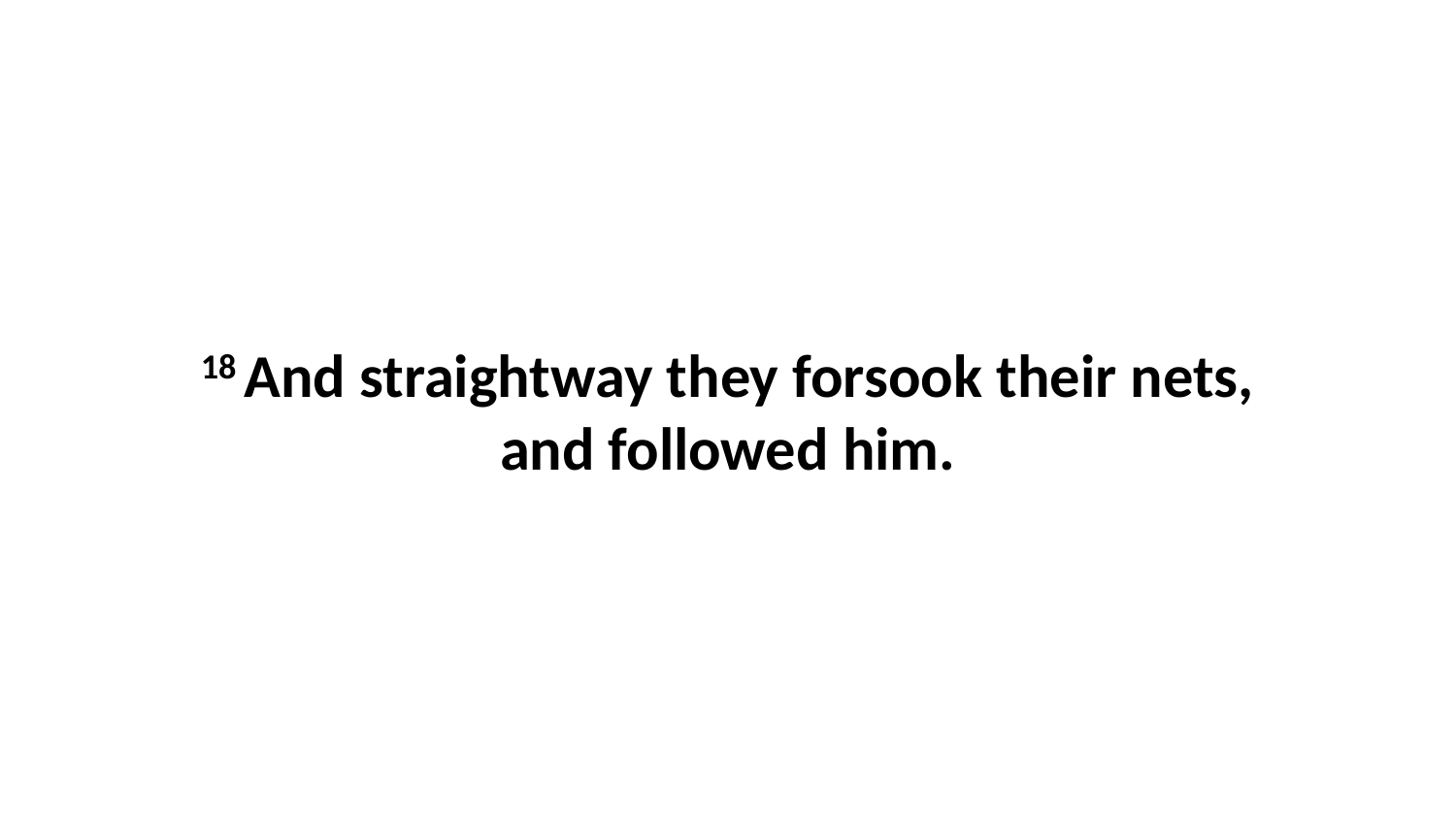

18 And straightway they forsook their nets, and followed him.